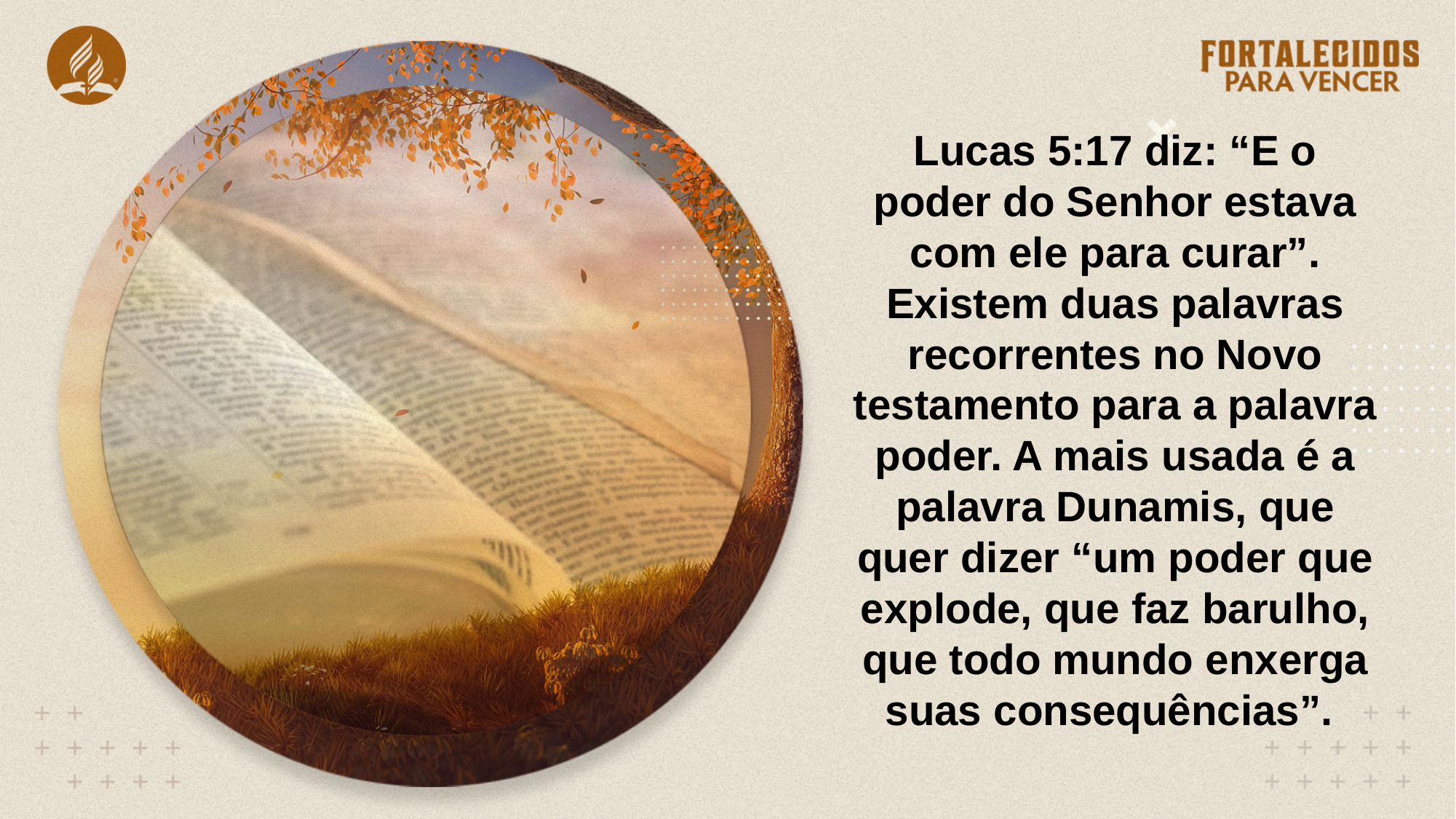

Lucas 5:17 diz: “E o poder do Senhor estava com ele para curar”. Existem duas palavras recorrentes no Novo testamento para a palavra poder. A mais usada é a palavra Dunamis, que quer dizer “um poder que explode, que faz barulho, que todo mundo enxerga suas consequências”.